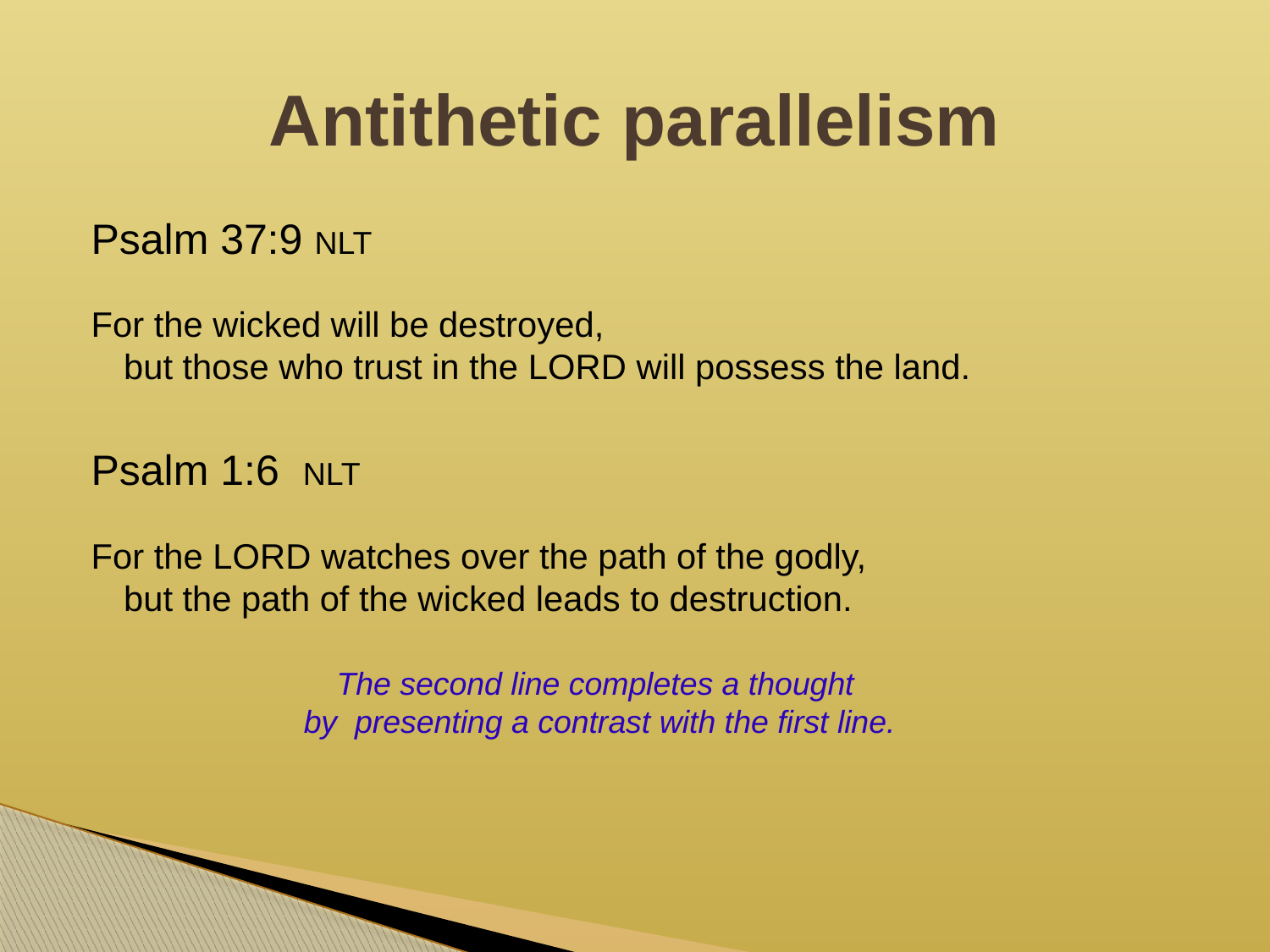

# Antithetic parallelism
Psalm 37:9 NLT

For the wicked will be destroyed,
    but those who trust in the Lord will possess the land.

Psalm 1:6  NLT

For the Lord watches over the path of the godly,
    but the path of the wicked leads to destruction.
The second line completes a thought
by  presenting a contrast with the first line.